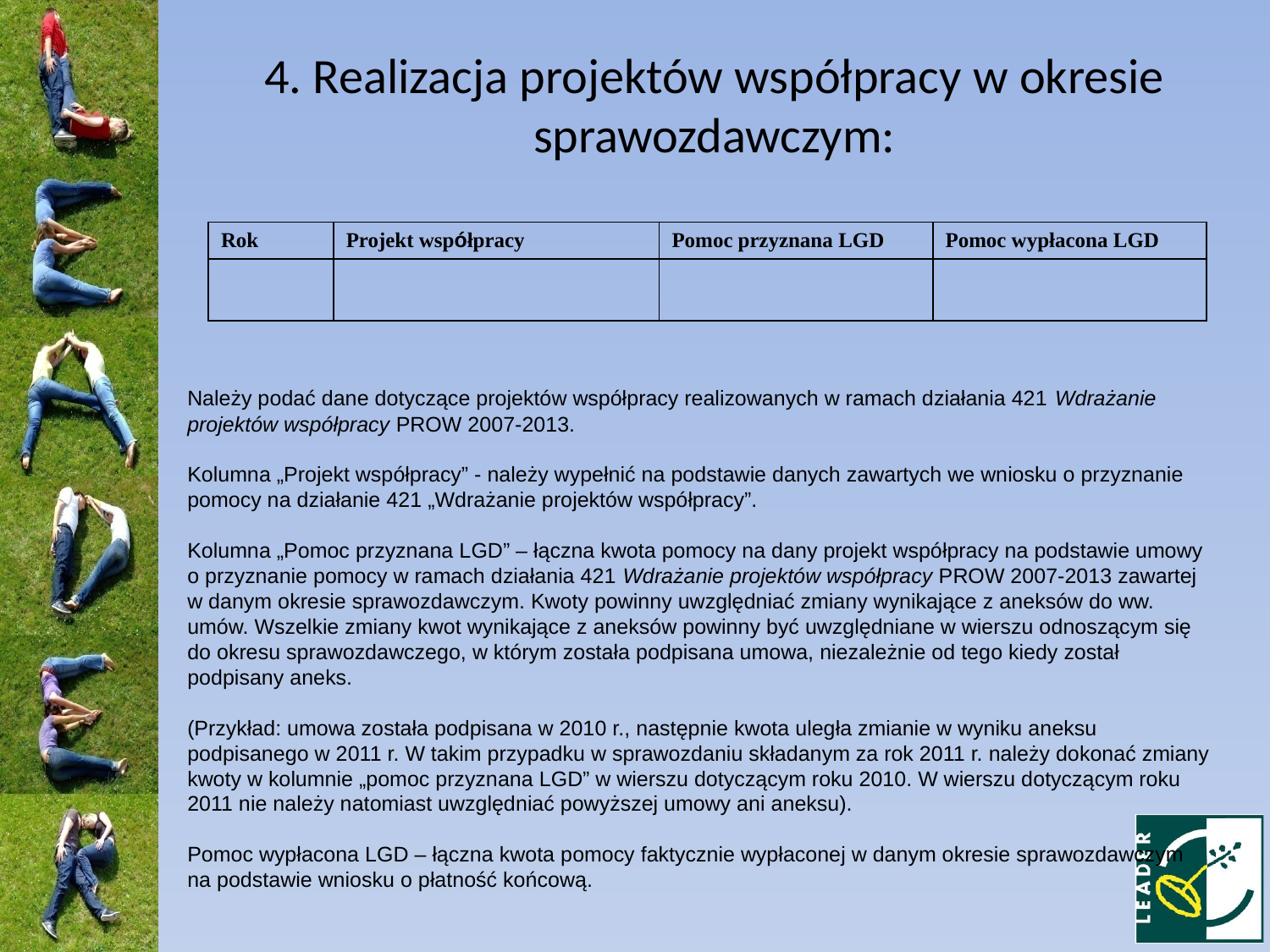

4. Realizacja projektów współpracy w okresie sprawozdawczym:
| Rok | Projekt współpracy | Pomoc przyznana LGD | Pomoc wypłacona LGD |
| --- | --- | --- | --- |
|  |  |  |  |
Należy podać dane dotyczące projektów współpracy realizowanych w ramach działania 421 Wdrażanie projektów współpracy PROW 2007-2013.

Kolumna „Projekt współpracy” - należy wypełnić na podstawie danych zawartych we wniosku o przyznanie pomocy na działanie 421 „Wdrażanie projektów współpracy”.

Kolumna „Pomoc przyznana LGD” – łączna kwota pomocy na dany projekt współpracy na podstawie umowy o przyznanie pomocy w ramach działania 421 Wdrażanie projektów współpracy PROW 2007-2013 zawartej w danym okresie sprawozdawczym. Kwoty powinny uwzględniać zmiany wynikające z aneksów do ww. umów. Wszelkie zmiany kwot wynikające z aneksów powinny być uwzględniane w wierszu odnoszącym się do okresu sprawozdawczego, w którym została podpisana umowa, niezależnie od tego kiedy został podpisany aneks.

(Przykład: umowa została podpisana w 2010 r., następnie kwota uległa zmianie w wyniku aneksu podpisanego w 2011 r. W takim przypadku w sprawozdaniu składanym za rok 2011 r. należy dokonać zmiany kwoty w kolumnie „pomoc przyznana LGD” w wierszu dotyczącym roku 2010. W wierszu dotyczącym roku 2011 nie należy natomiast uwzględniać powyższej umowy ani aneksu).

Pomoc wypłacona LGD – łączna kwota pomocy faktycznie wypłaconej w danym okresie sprawozdawczym na podstawie wniosku o płatność końcową.